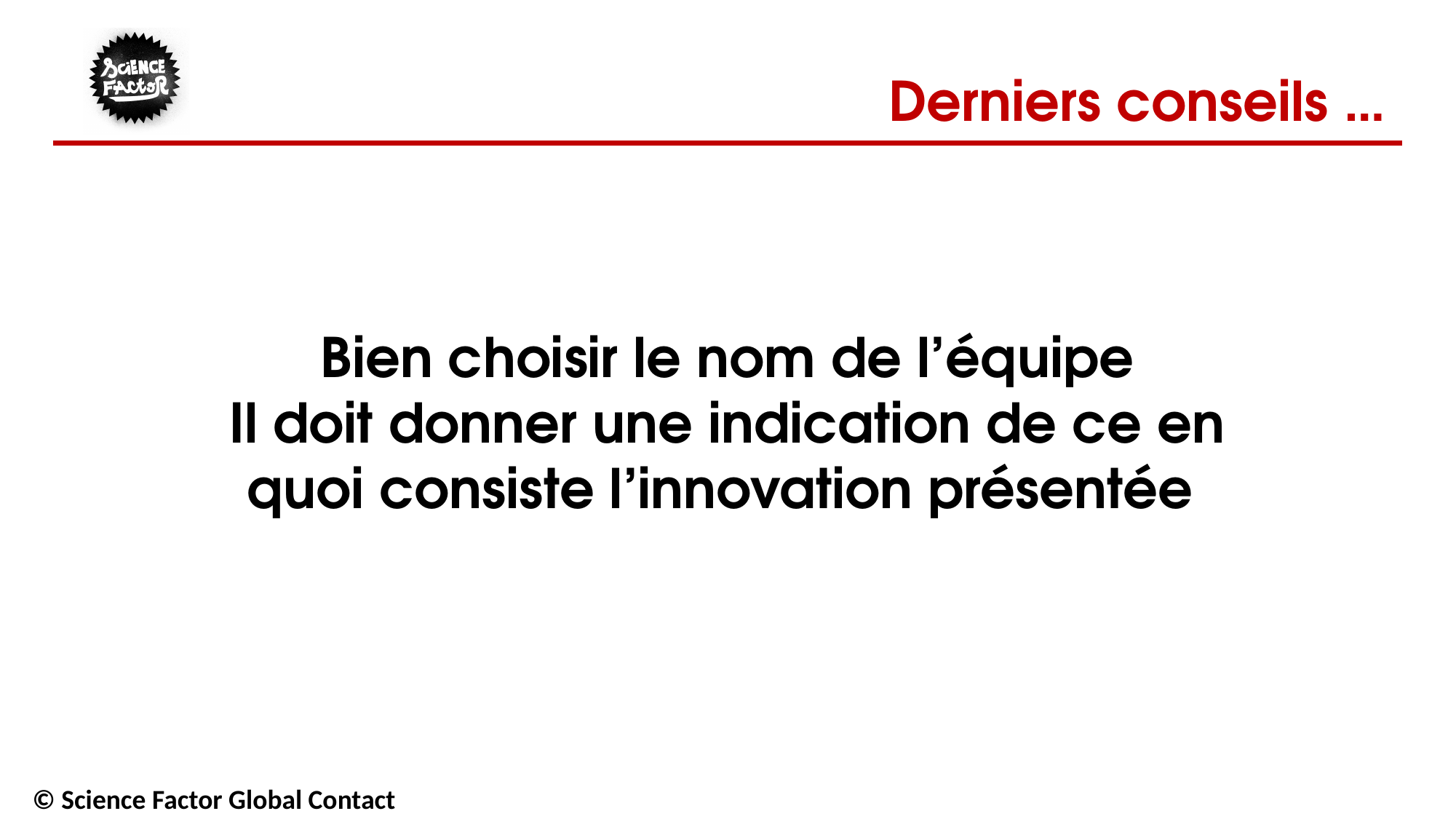

Derniers conseils …
Bien choisir le nom de l’équipe
Il doit donner une indication de ce en quoi consiste l’innovation présentée
© Science Factor Global Contact